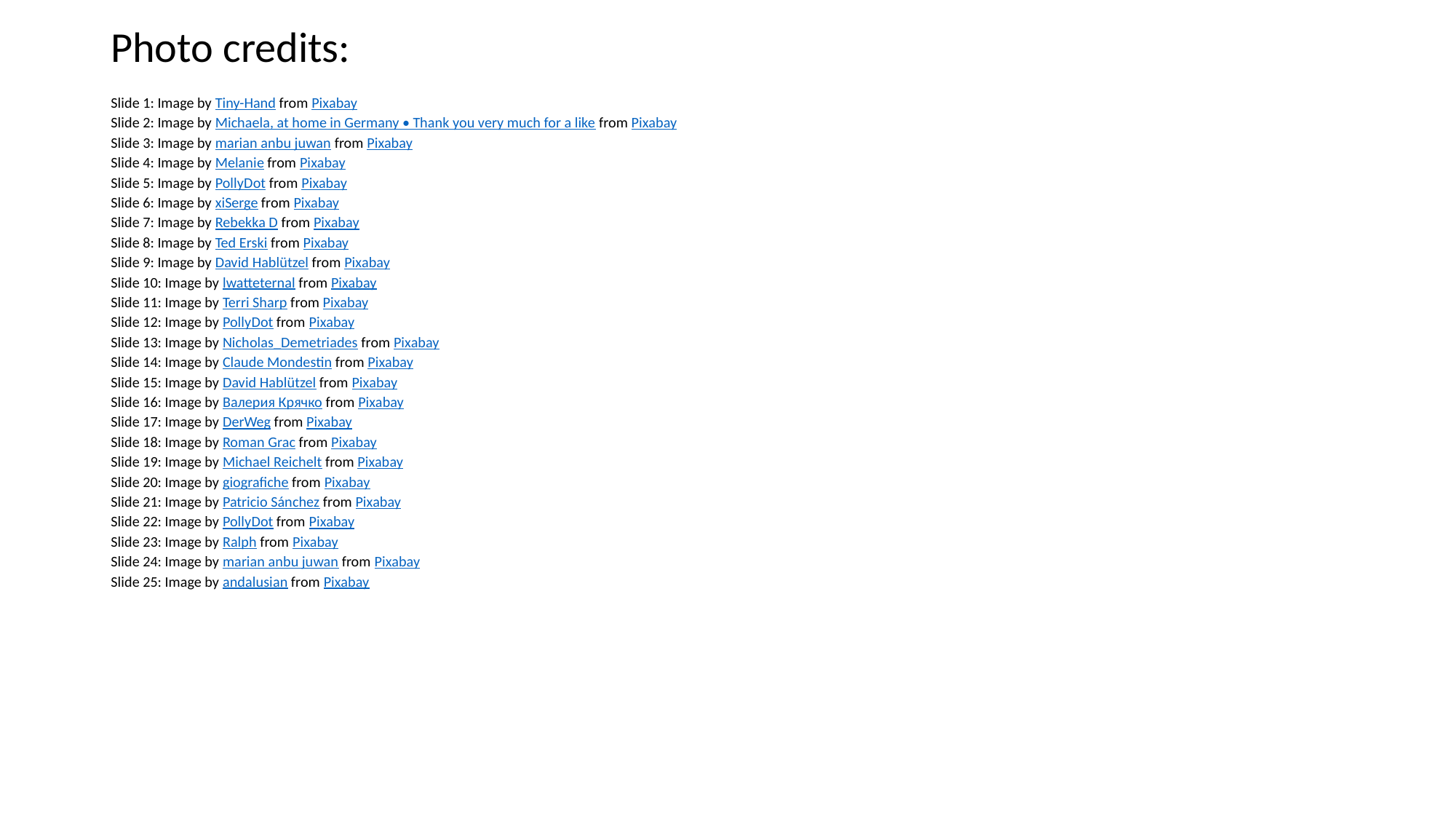

# Photo credits:
Slide 1: Image by Tiny-Hand from Pixabay
Slide 2: Image by Michaela, at home in Germany • Thank you very much for a like from Pixabay
Slide 3: Image by marian anbu juwan from Pixabay
Slide 4: Image by Melanie from Pixabay
Slide 5: Image by PollyDot from Pixabay
Slide 6: Image by xiSerge from Pixabay
Slide 7: Image by Rebekka D from Pixabay
Slide 8: Image by Ted Erski from Pixabay
Slide 9: Image by David Hablützel from Pixabay
Slide 10: Image by lwatteternal from Pixabay
Slide 11: Image by Terri Sharp from Pixabay
Slide 12: Image by PollyDot from Pixabay
Slide 13: Image by Nicholas_Demetriades from Pixabay
Slide 14: Image by Claude Mondestin from Pixabay
Slide 15: Image by David Hablützel from Pixabay
Slide 16: Image by Валерия Крячко from Pixabay
Slide 17: Image by DerWeg from Pixabay
Slide 18: Image by Roman Grac from Pixabay
Slide 19: Image by Michael Reichelt from Pixabay
Slide 20: Image by giografiche from Pixabay
Slide 21: Image by Patricio Sánchez from Pixabay
Slide 22: Image by PollyDot from Pixabay
Slide 23: Image by Ralph from Pixabay
Slide 24: Image by marian anbu juwan from Pixabay
Slide 25: Image by andalusian from Pixabay